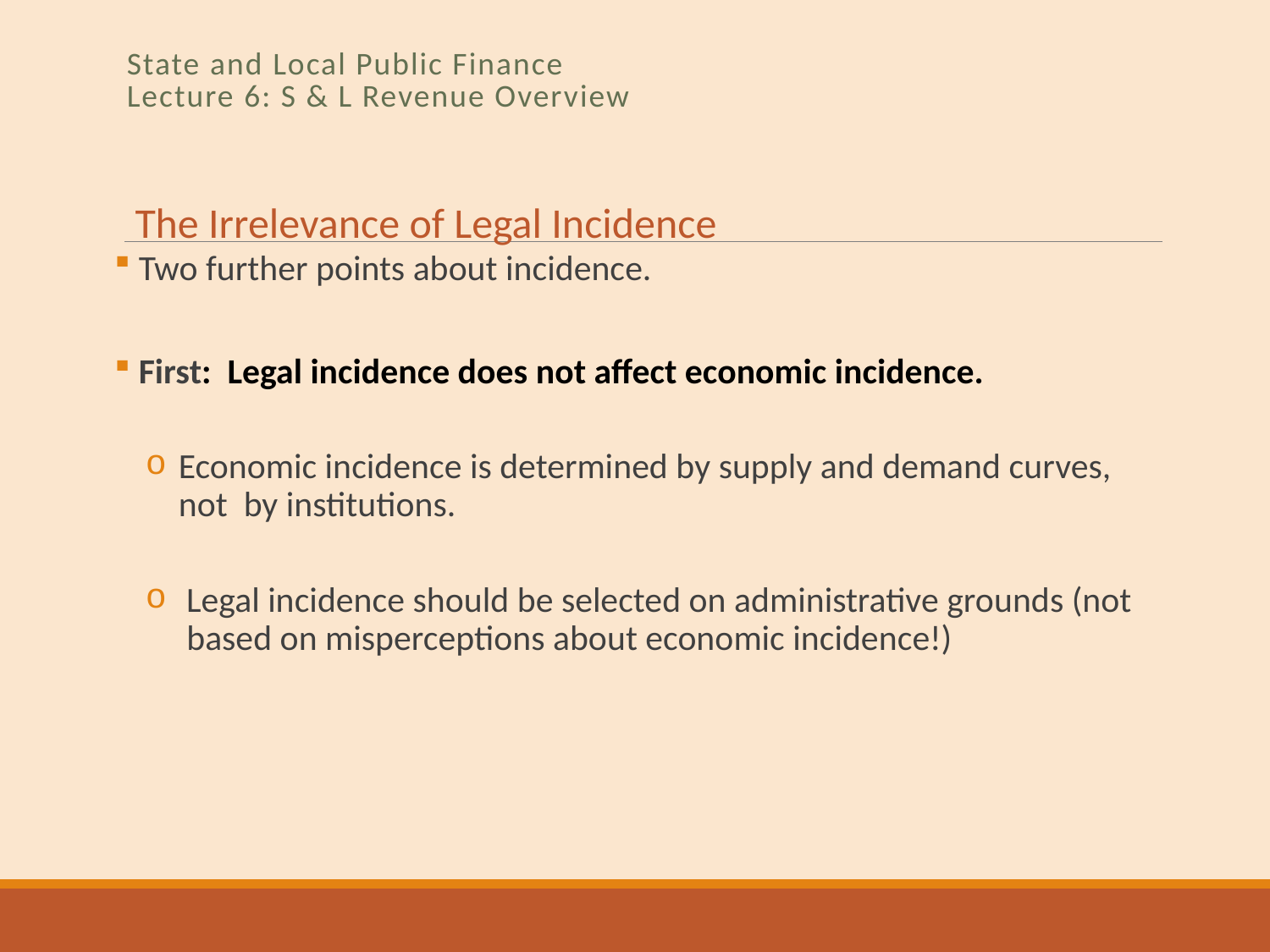

State and Local Public Finance
Lecture 6: S & L Revenue Overview
The Irrelevance of Legal Incidence
 Two further points about incidence.

 First:  Legal incidence does not affect economic incidence.

Economic incidence is determined by supply and demand curves, not  by institutions.

 Legal incidence should be selected on administrative grounds (not
 based on misperceptions about economic incidence!)